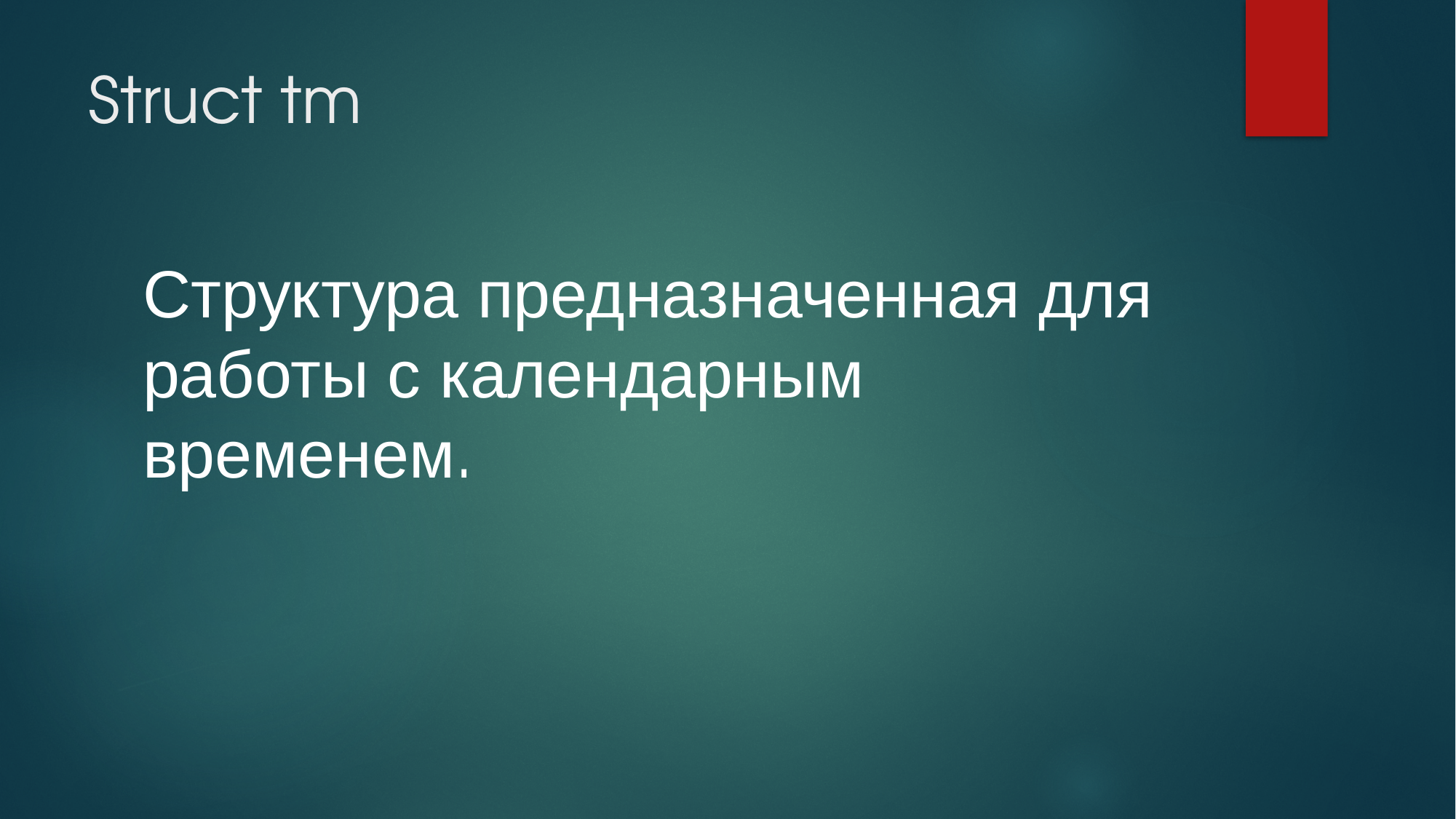

# Struct tm
Структура предназначенная для работы с календарным временем.